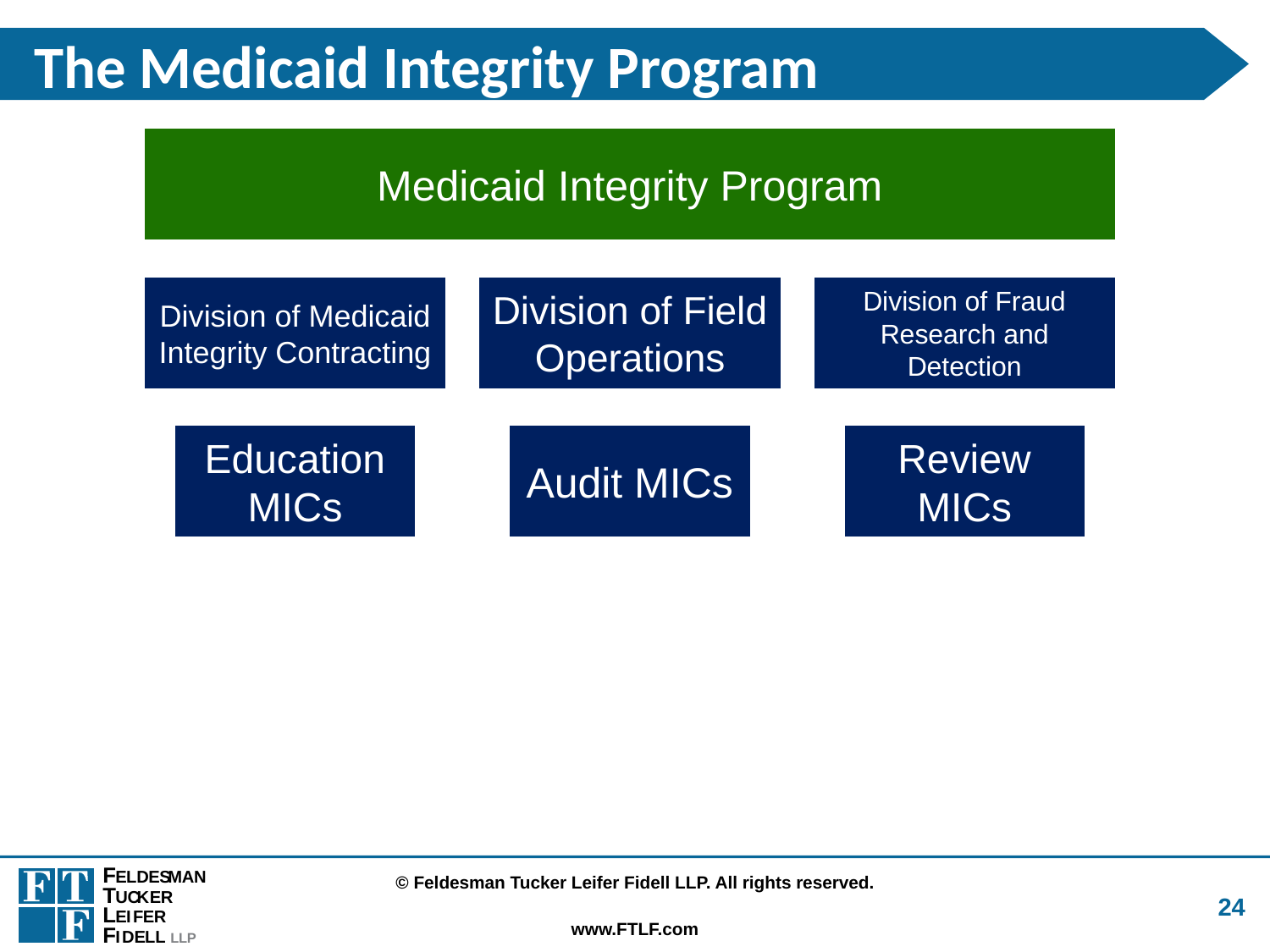

# The Medicaid Integrity Program
Medicaid Integrity Program
Division of Medicaid Integrity Contracting
Division of Field Operations
Division of Fraud Research and Detection
Audit MICs
Review MICs
Education MICs
24